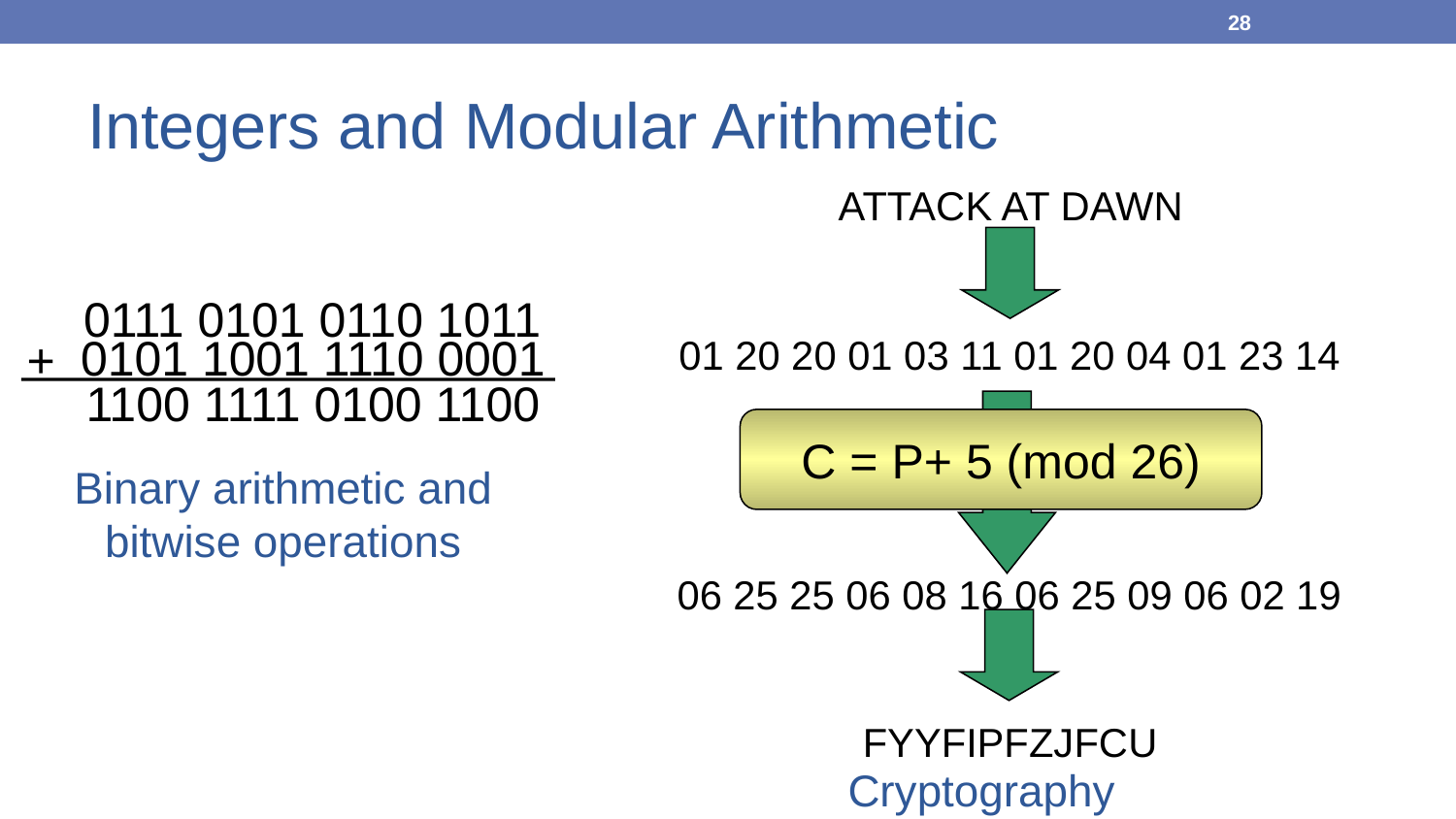

28
# Integers and Modular Arithmetic
ATTACK AT DAWN

01 20 20 01 03 11 01 20 04 01 23 14

C = P+ 5 (mod 26)
06 25 25 06 08 16 06 25 09 06 02 19

FYYFIPFZJFCU
Cryptography
0111 0101 0110 1011
0101 1001 1110 0001
+
1100 1111 0100 1100

Binary arithmetic and
bitwise operations